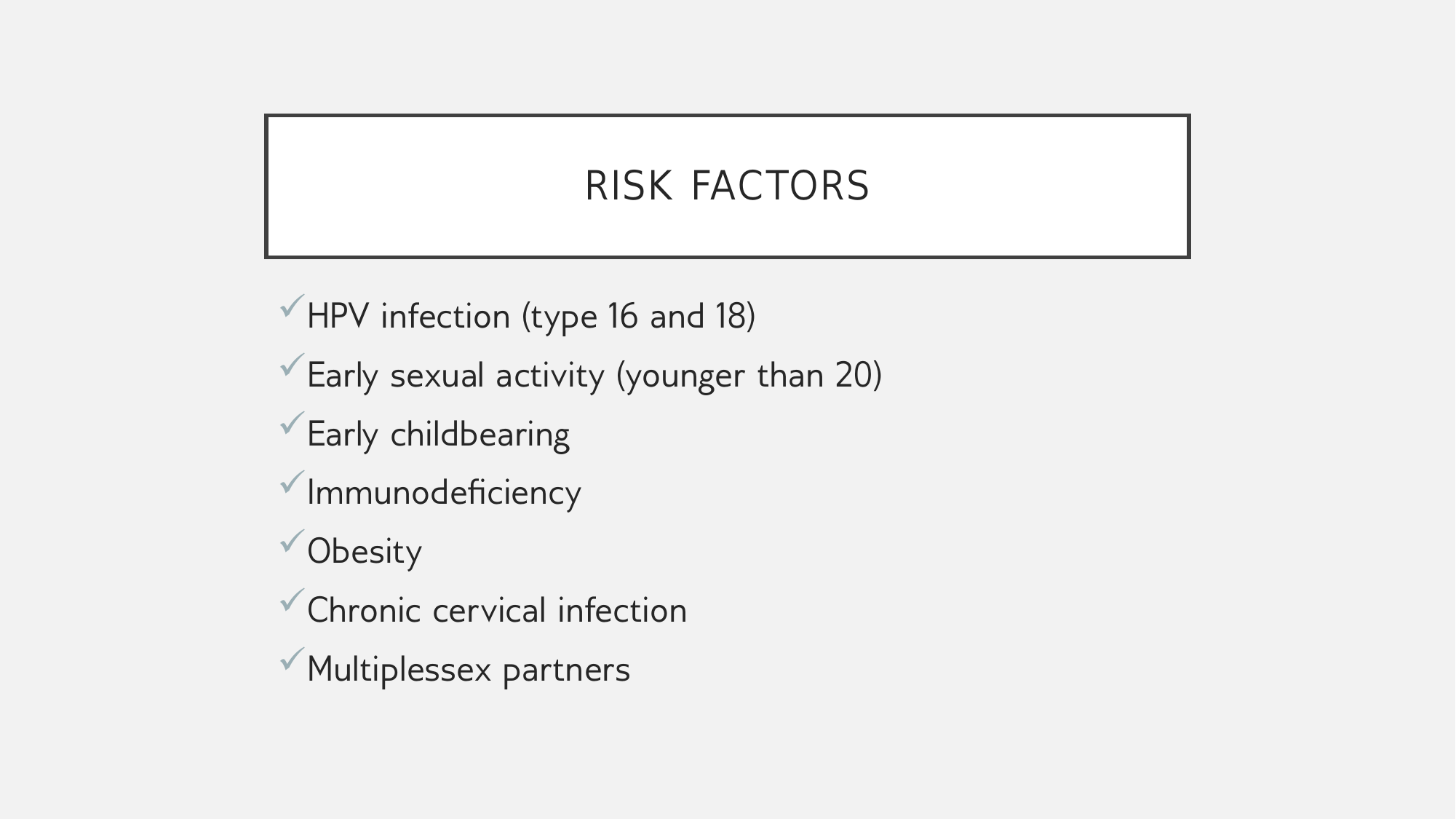

# Risk factors
HPV infection (type 16 and 18)
Early sexual activity (younger than 20)
Early childbearing
Immunodeficiency
Obesity
Chronic cervical infection
Multiplessex partners